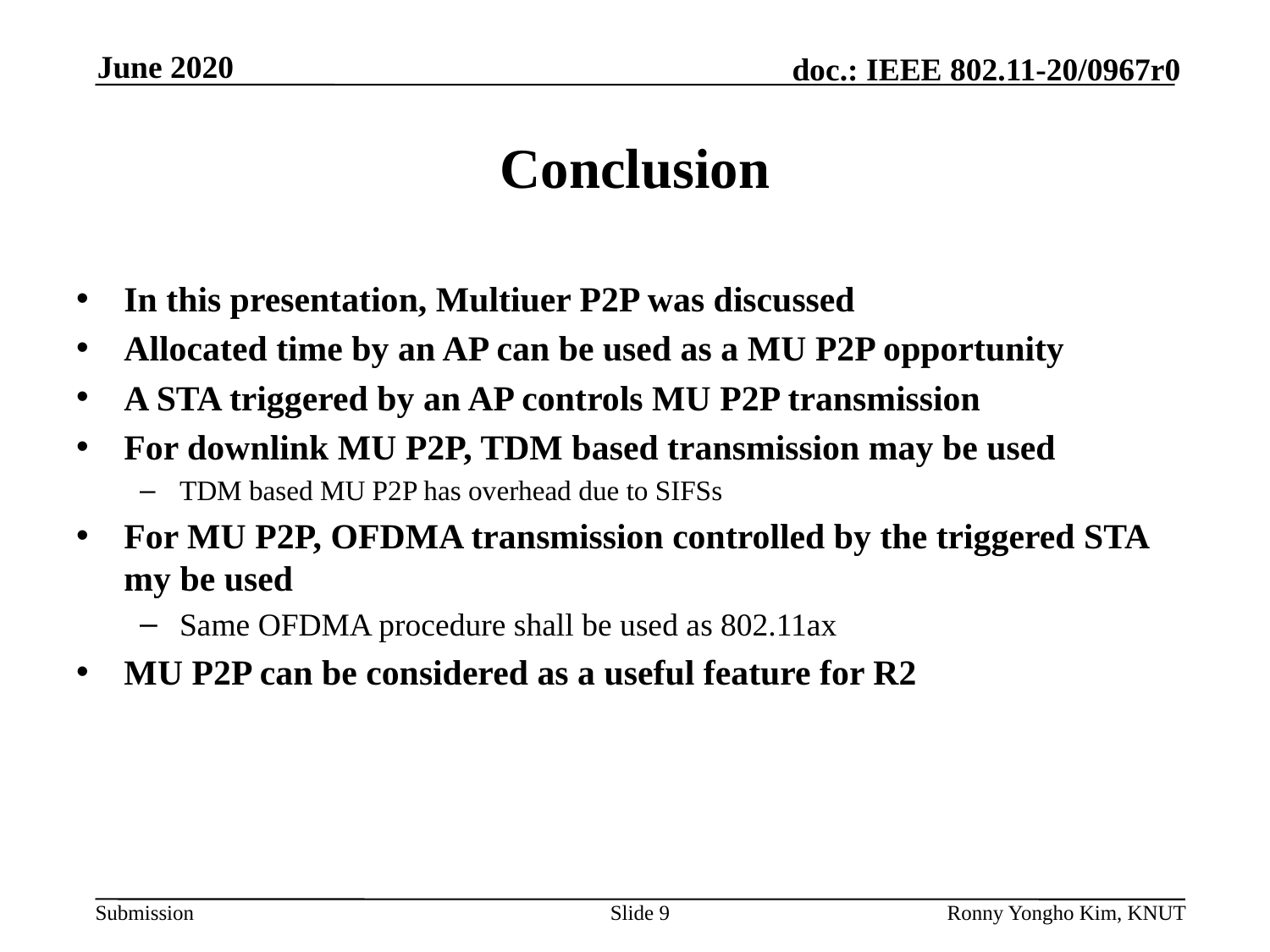

# Conclusion
In this presentation, Multiuer P2P was discussed
Allocated time by an AP can be used as a MU P2P opportunity
A STA triggered by an AP controls MU P2P transmission
For downlink MU P2P, TDM based transmission may be used
TDM based MU P2P has overhead due to SIFSs
For MU P2P, OFDMA transmission controlled by the triggered STA my be used
Same OFDMA procedure shall be used as 802.11ax
MU P2P can be considered as a useful feature for R2